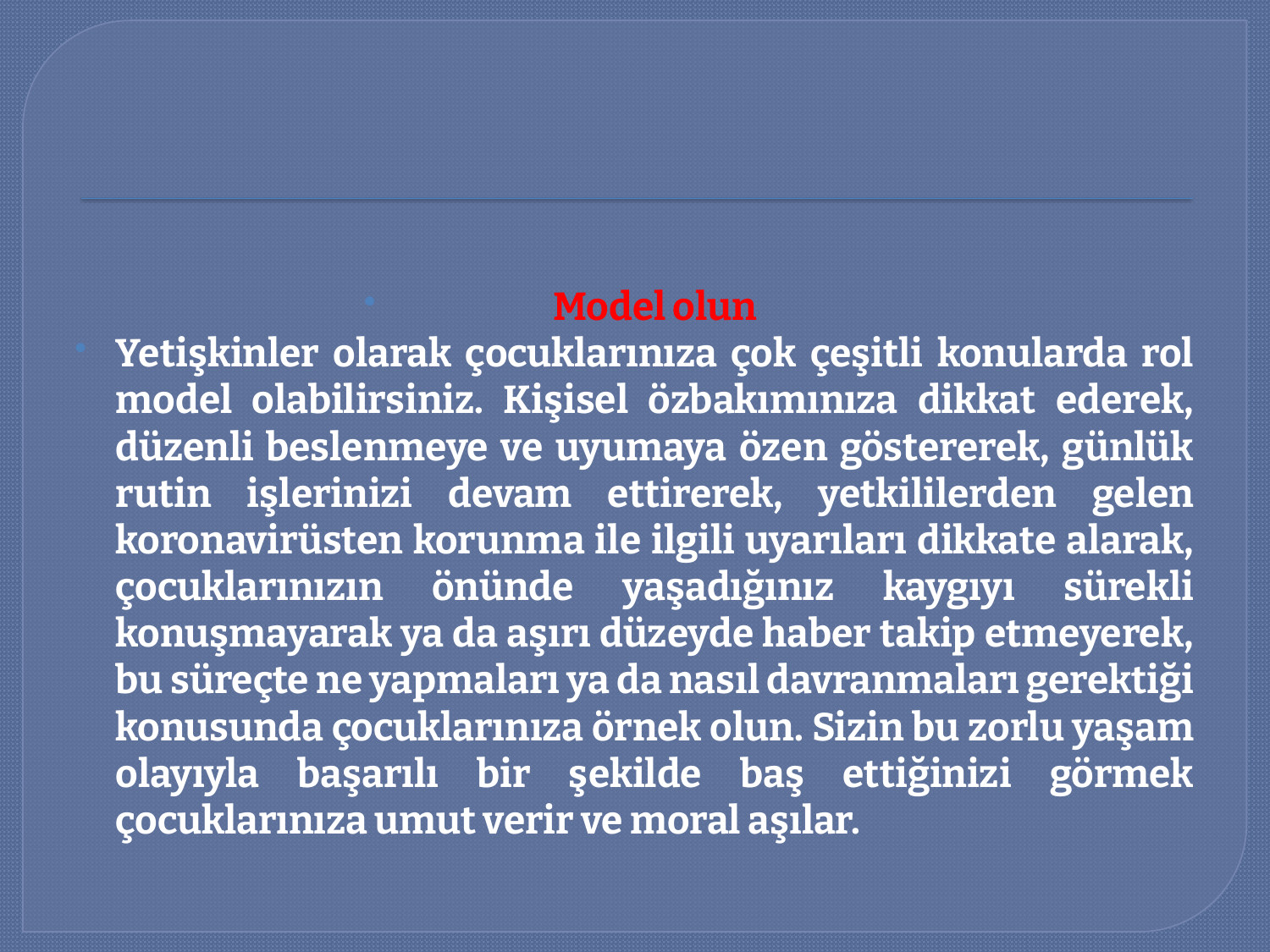

#

Model olun
Yetişkinler olarak çocuklarınıza çok çeşitli konularda rol model olabilirsiniz. Kişisel özbakımınıza dikkat ederek, düzenli beslenmeye ve uyumaya özen göstererek, günlük rutin işlerinizi devam ettirerek, yetkililerden gelen koronavirüsten korunma ile ilgili uyarıları dikkate alarak, çocuklarınızın önünde yaşadığınız kaygıyı sürekli konuşmayarak ya da aşırı düzeyde haber takip etmeyerek, bu süreçte ne yapmaları ya da nasıl davranmaları gerektiği konusunda çocuklarınıza örnek olun. Sizin bu zorlu yaşam olayıyla başarılı bir şekilde baş ettiğinizi görmek çocuklarınıza umut verir ve moral aşılar.